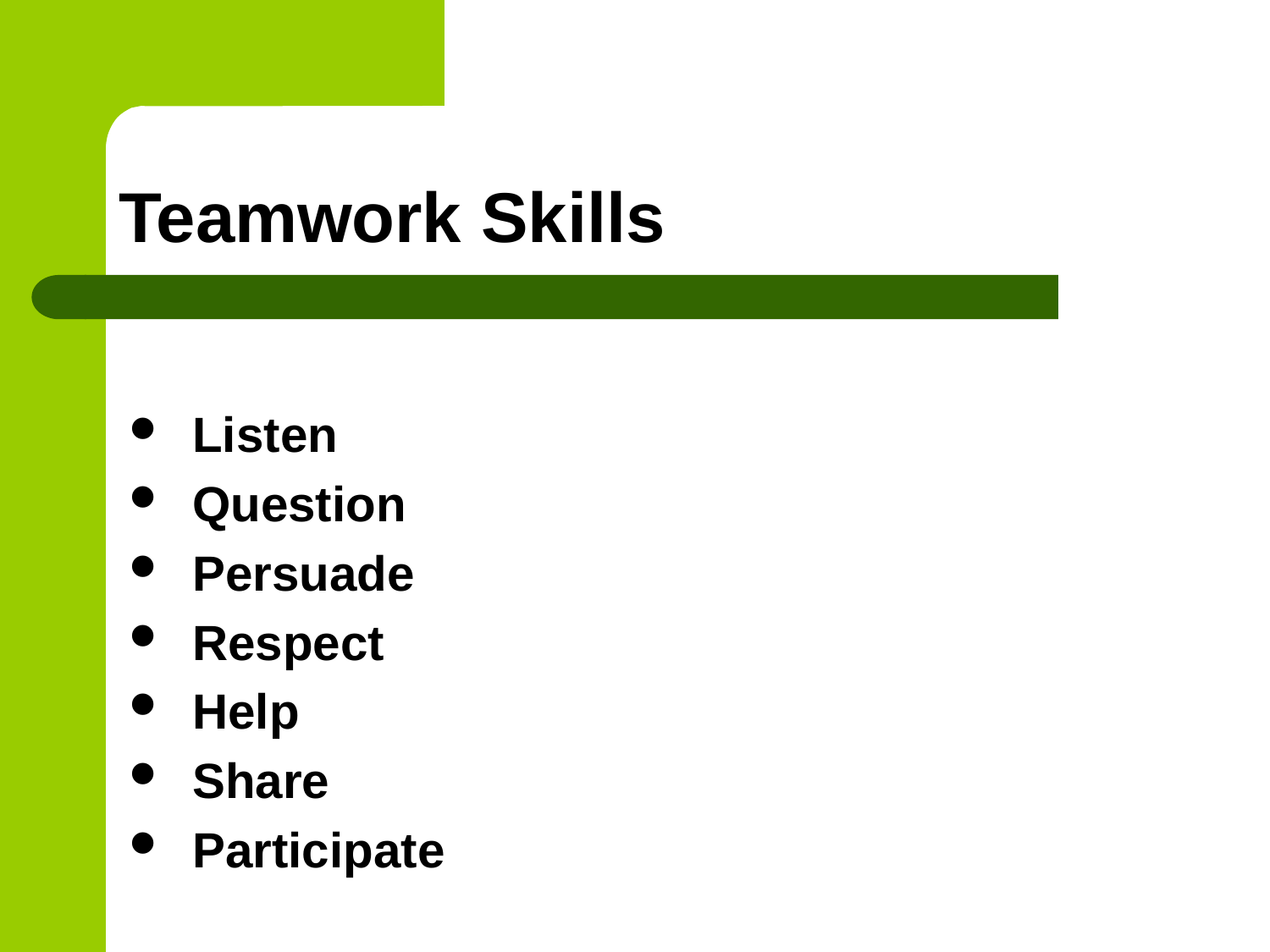

# Teamwork Skills

Listen
Question
Persuade
Respect
Help
Share
Participate